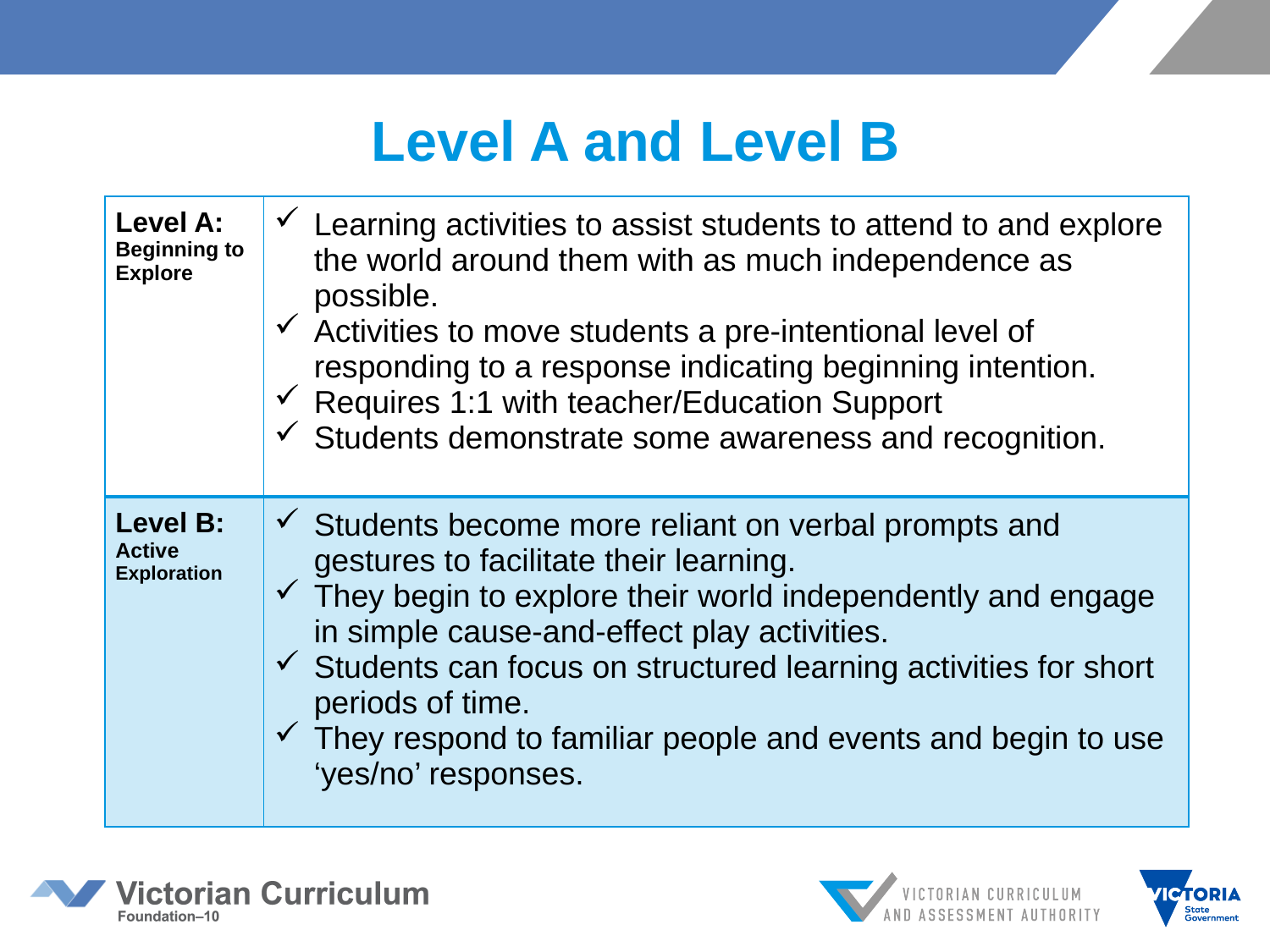

Level A and Level B
| Level A: Beginning to Explore | Learning activities to assist students to attend to and explore the world around them with as much independence as possible. Activities to move students a pre-intentional level of responding to a response indicating beginning intention. Requires 1:1 with teacher/Education Support Students demonstrate some awareness and recognition. |
| --- | --- |
| Level B: Active Exploration | Students become more reliant on verbal prompts and gestures to facilitate their learning. They begin to explore their world independently and engage in simple cause-and-effect play activities. Students can focus on structured learning activities for short periods of time. They respond to familiar people and events and begin to use ‘yes/no’ responses. |